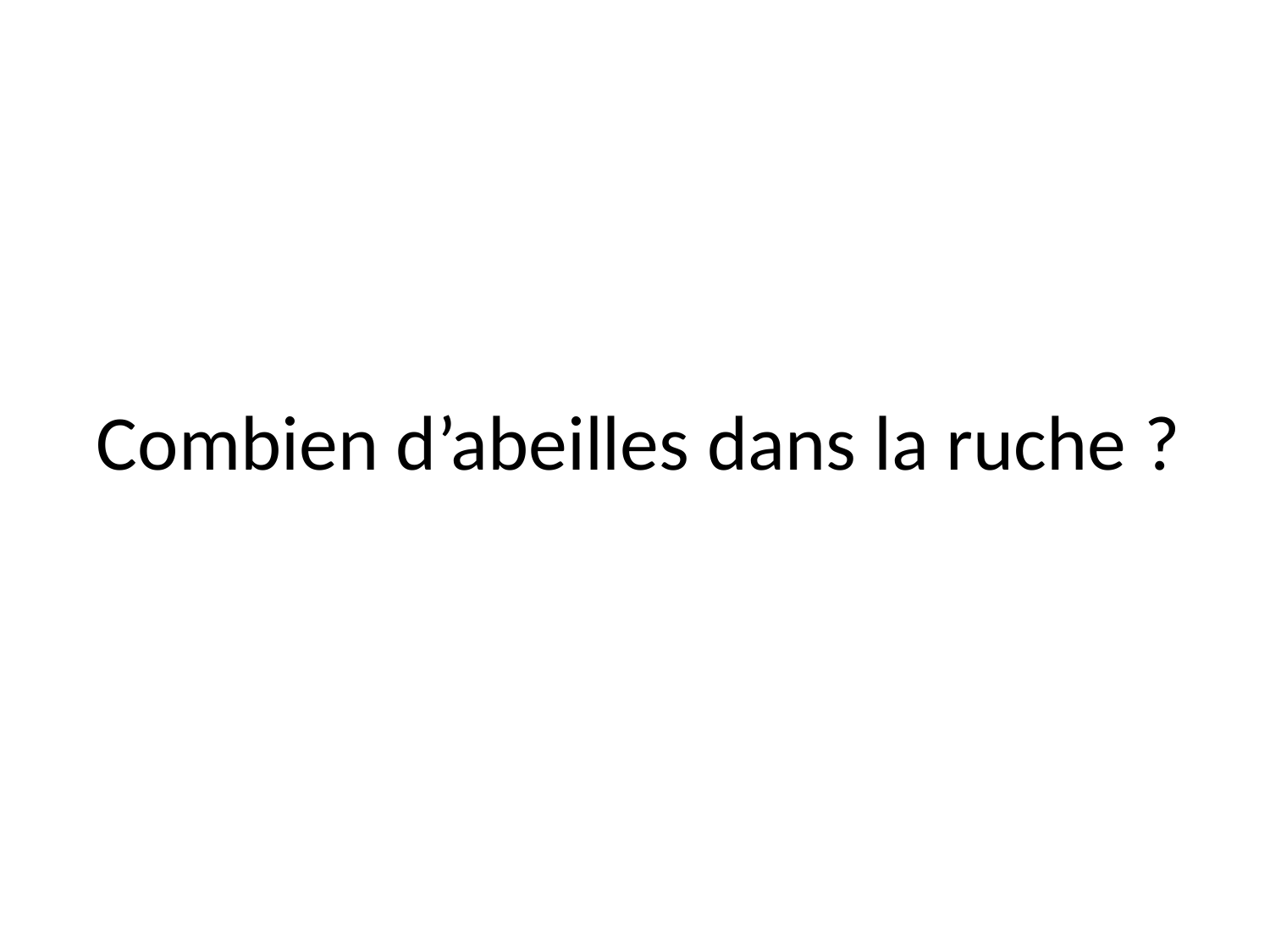

# Combien d’abeilles dans la ruche ?